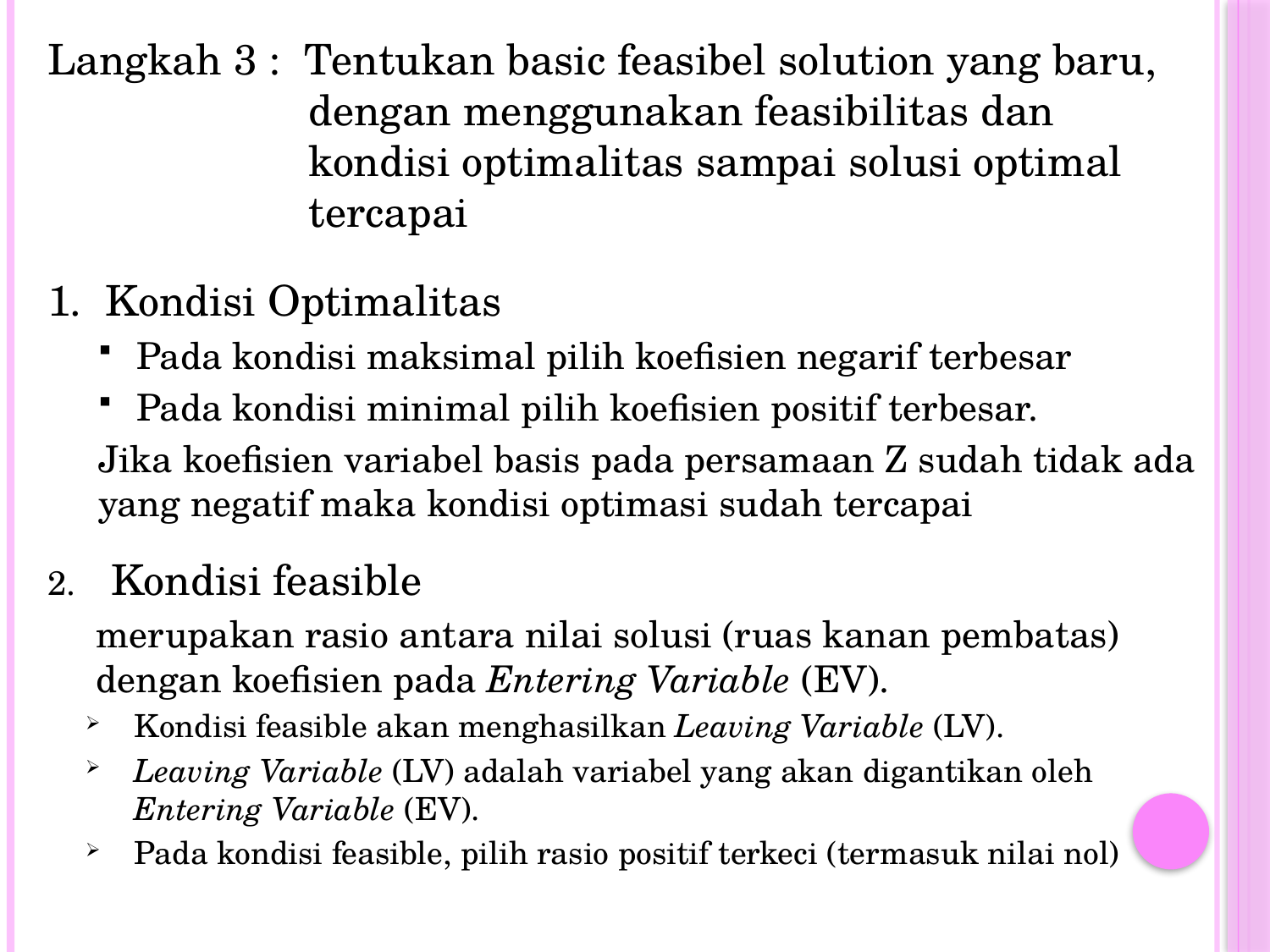

Langkah 3 :  Tentukan basic feasibel solution yang baru, dengan menggunakan feasibilitas dan kondisi optimalitas sampai solusi optimal tercapai

1.  Kondisi Optimalitas
Pada kondisi maksimal pilih koefisien negarif terbesar
Pada kondisi minimal pilih koefisien positif terbesar.
Jika koefisien variabel basis pada persamaan Z sudah tidak ada yang negatif maka kondisi optimasi sudah tercapai

Kondisi feasible
	merupakan rasio antara nilai solusi (ruas kanan pembatas) dengan koefisien pada Entering Variable (EV).
Kondisi feasible akan menghasilkan Leaving Variable (LV).
Leaving Variable (LV) adalah variabel yang akan digantikan oleh Entering Variable (EV).
Pada kondisi feasible, pilih rasio positif terkeci (termasuk nilai nol)